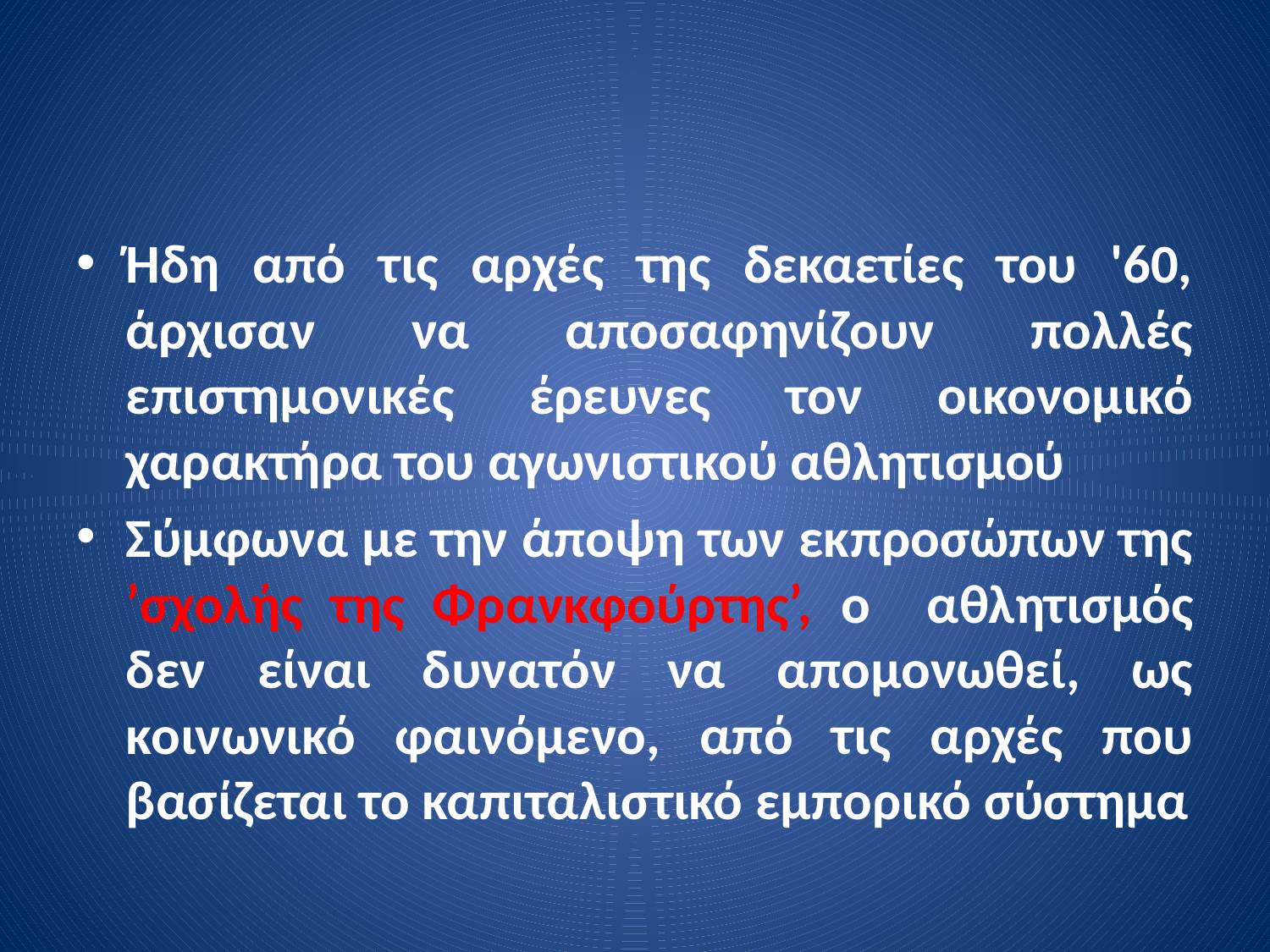

Ήδη από τις αρχές της δεκαετίες του '60, άρχισαν να αποσαφηνίζουν πολλές επιστημονικές έρευνες τον οικονομικό χαρακτήρα του αγωνιστικού αθλητισμού
Σύμφωνα με την άποψη των εκπροσώπων της ’σχολής της Φρανκφούρτης’, ο  αθλητισμός δεν είναι δυνατόν να απομονωθεί, ως κοινωνικό φαινόμενο, από τις αρχές που βασίζεται το καπιταλιστικό εμπορικό σύστημα